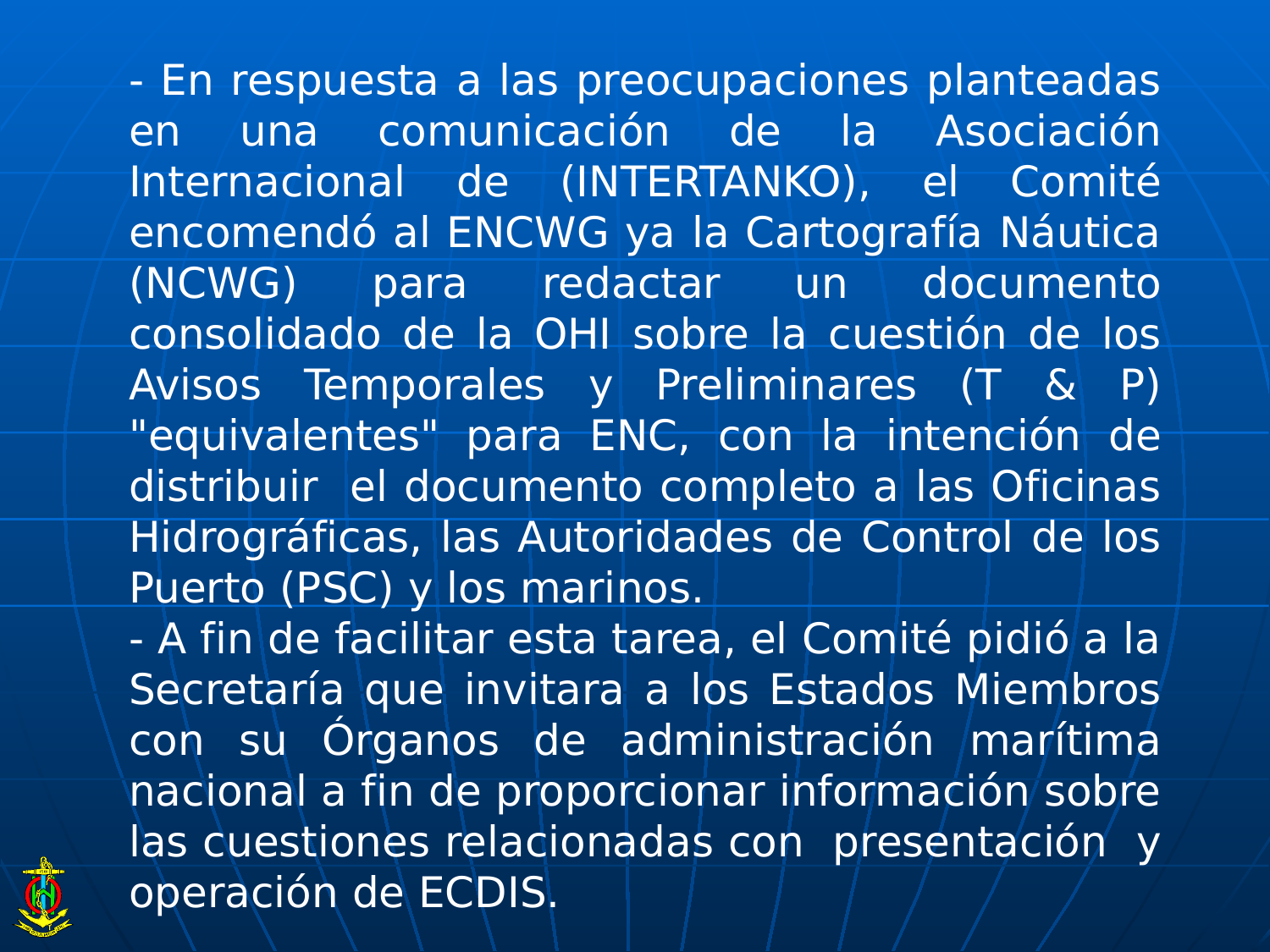

- En respuesta a las preocupaciones planteadas en una comunicación de la Asociación Internacional de (INTERTANKO), el Comité encomendó al ENCWG ya la Cartografía Náutica
(NCWG) para redactar un documento consolidado de la OHI sobre la cuestión de los
Avisos Temporales y Preliminares (T & P) "equivalentes" para ENC, con la intención de distribuir  el documento completo a las Oficinas Hidrográficas, las Autoridades de Control de los Puerto (PSC) y los marinos.
- A fin de facilitar esta tarea, el Comité pidió a la Secretaría que invitara a los Estados Miembros con su Órganos de administración marítima nacional a fin de proporcionar información sobre las cuestiones relacionadas con  presentación  y operación de ECDIS.